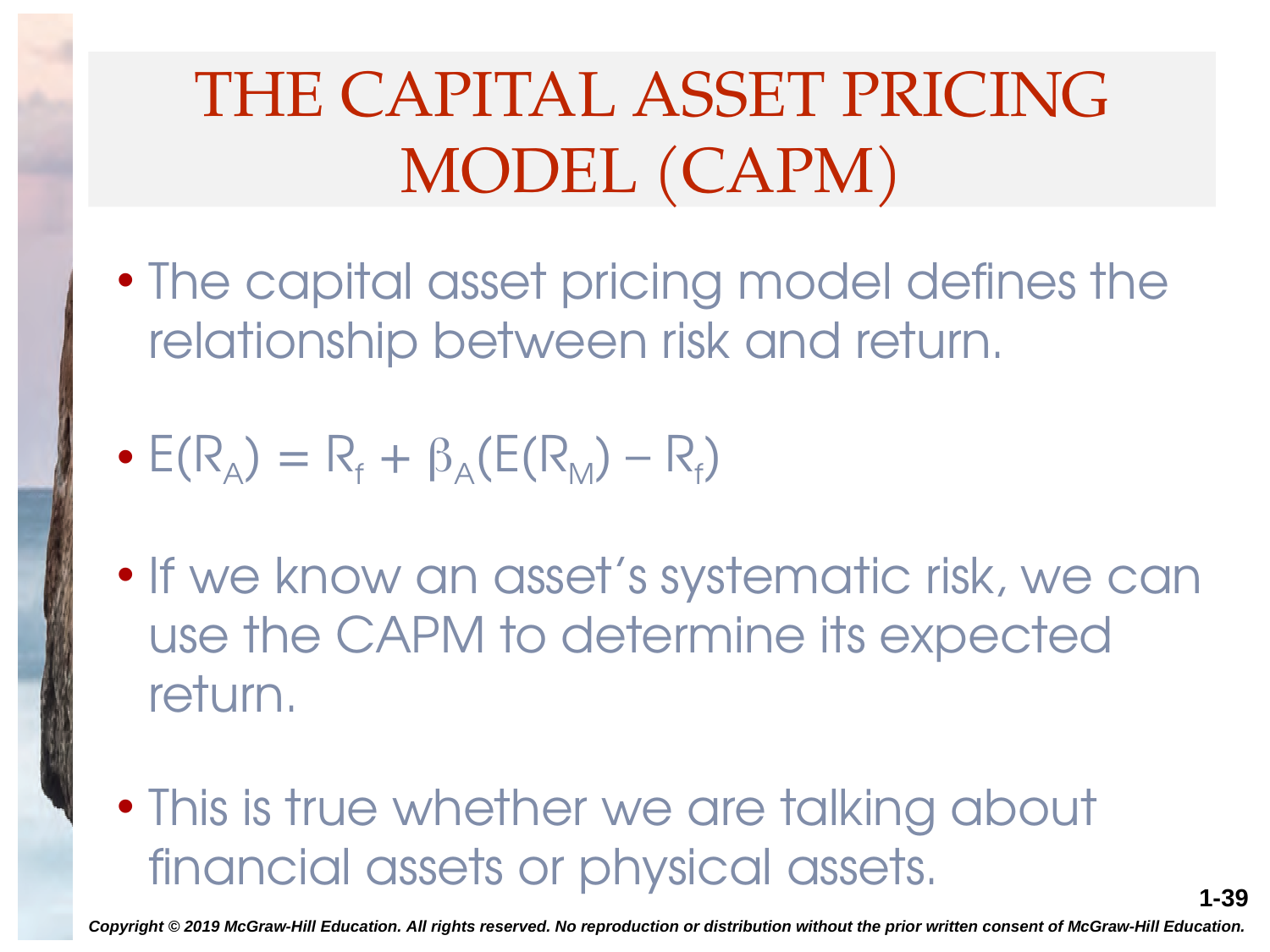

# The Capital Asset Pricing Model (CAPM)
The capital asset pricing model defines the relationship between risk and return.

E(RA) = Rf + βA(E(RM) – Rf)

If we know an asset’s systematic risk, we can use the CAPM to determine its expected return.

This is true whether we are talking about financial assets or physical assets.
Copyright © 2019 McGraw-Hill Education. All rights reserved. No reproduction or distribution without the prior written consent of McGraw-Hill Education.